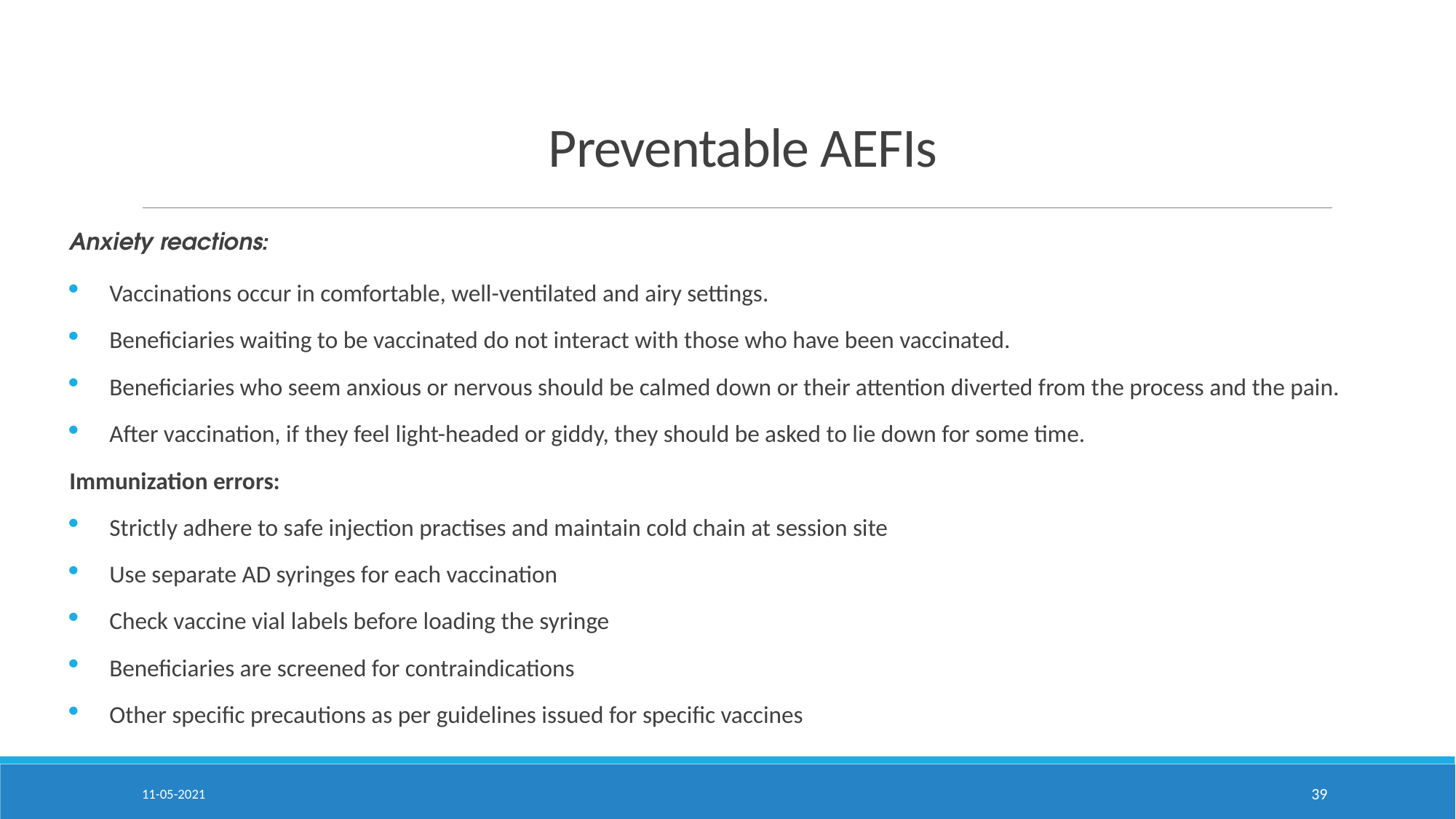

# Preventable AEFIs
Anxiety reactions:
Vaccinations occur in comfortable, well-ventilated and airy settings.
Beneficiaries waiting to be vaccinated do not interact with those who have been vaccinated.
Beneficiaries who seem anxious or nervous should be calmed down or their attention diverted from the process and the pain.
After vaccination, if they feel light-headed or giddy, they should be asked to lie down for some time.
Immunization errors:
Strictly adhere to safe injection practises and maintain cold chain at session site
Use separate AD syringes for each vaccination
Check vaccine vial labels before loading the syringe
Beneficiaries are screened for contraindications
Other specific precautions as per guidelines issued for specific vaccines

11-05-2021
39